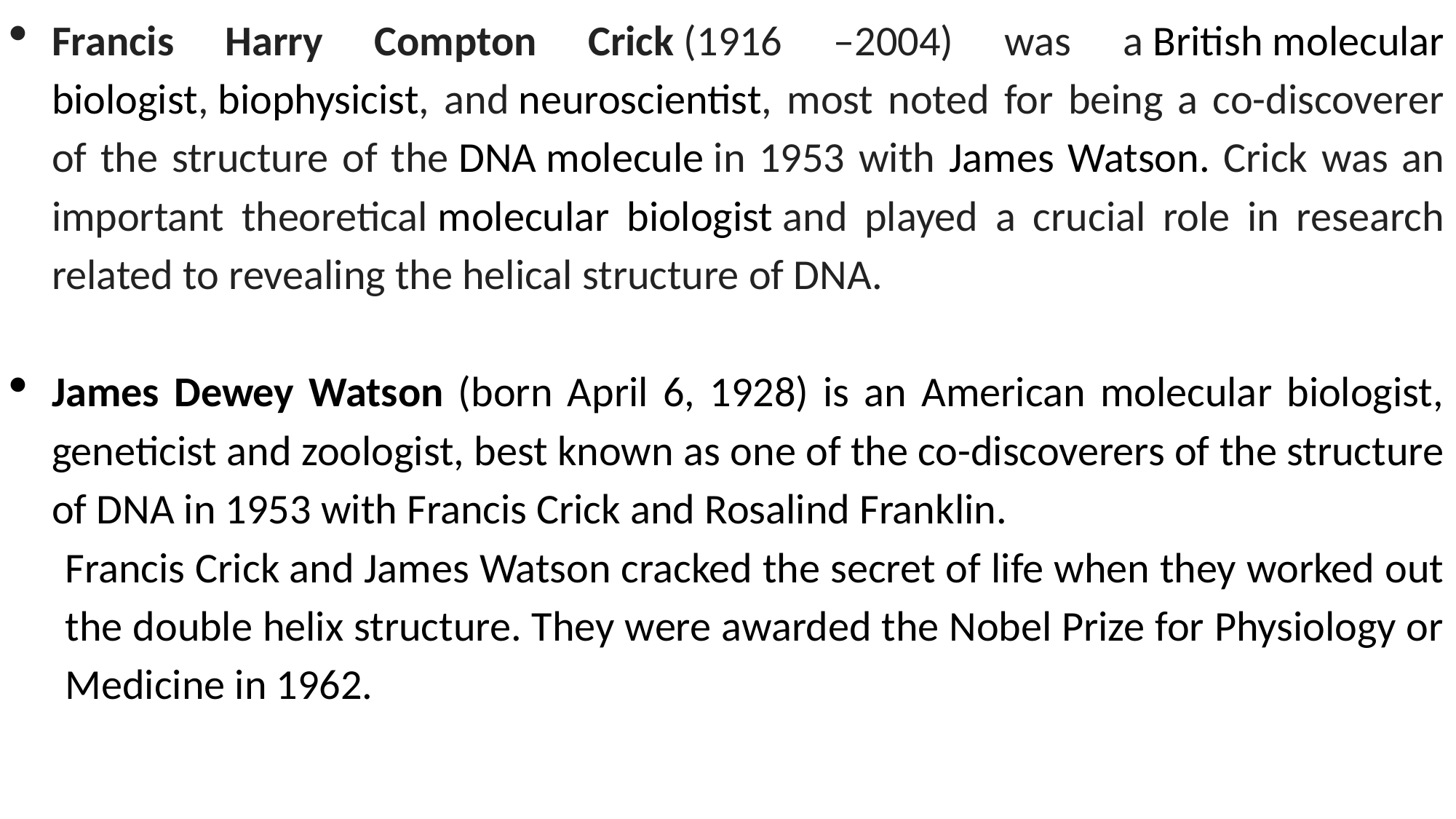

Francis Harry Compton Crick (1916 –2004) was a British molecular biologist, biophysicist, and neuroscientist, most noted for being a co-discoverer of the structure of the DNA molecule in 1953 with James Watson. Crick was an important theoretical molecular biologist and played a crucial role in research related to revealing the helical structure of DNA.

James Dewey Watson (born April 6, 1928) is an American molecular biologist, geneticist and zoologist, best known as one of the co-discoverers of the structure of DNA in 1953 with Francis Crick and Rosalind Franklin.
Francis Crick and James Watson cracked the secret of life when they worked out the double helix structure. They were awarded the Nobel Prize for Physiology or Medicine in 1962.